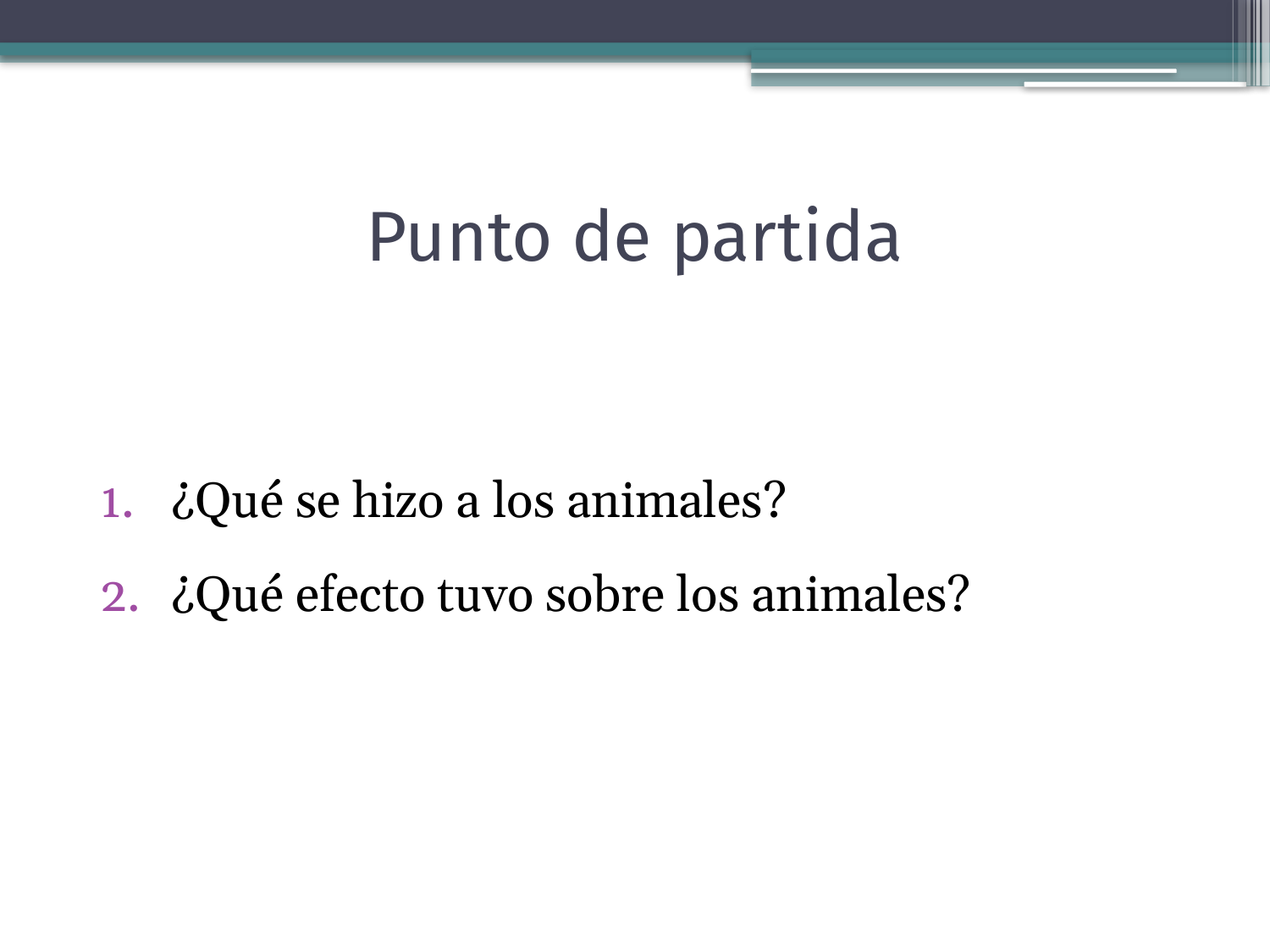

# Punto de partida
¿Qué se hizo a los animales?
¿Qué efecto tuvo sobre los animales?